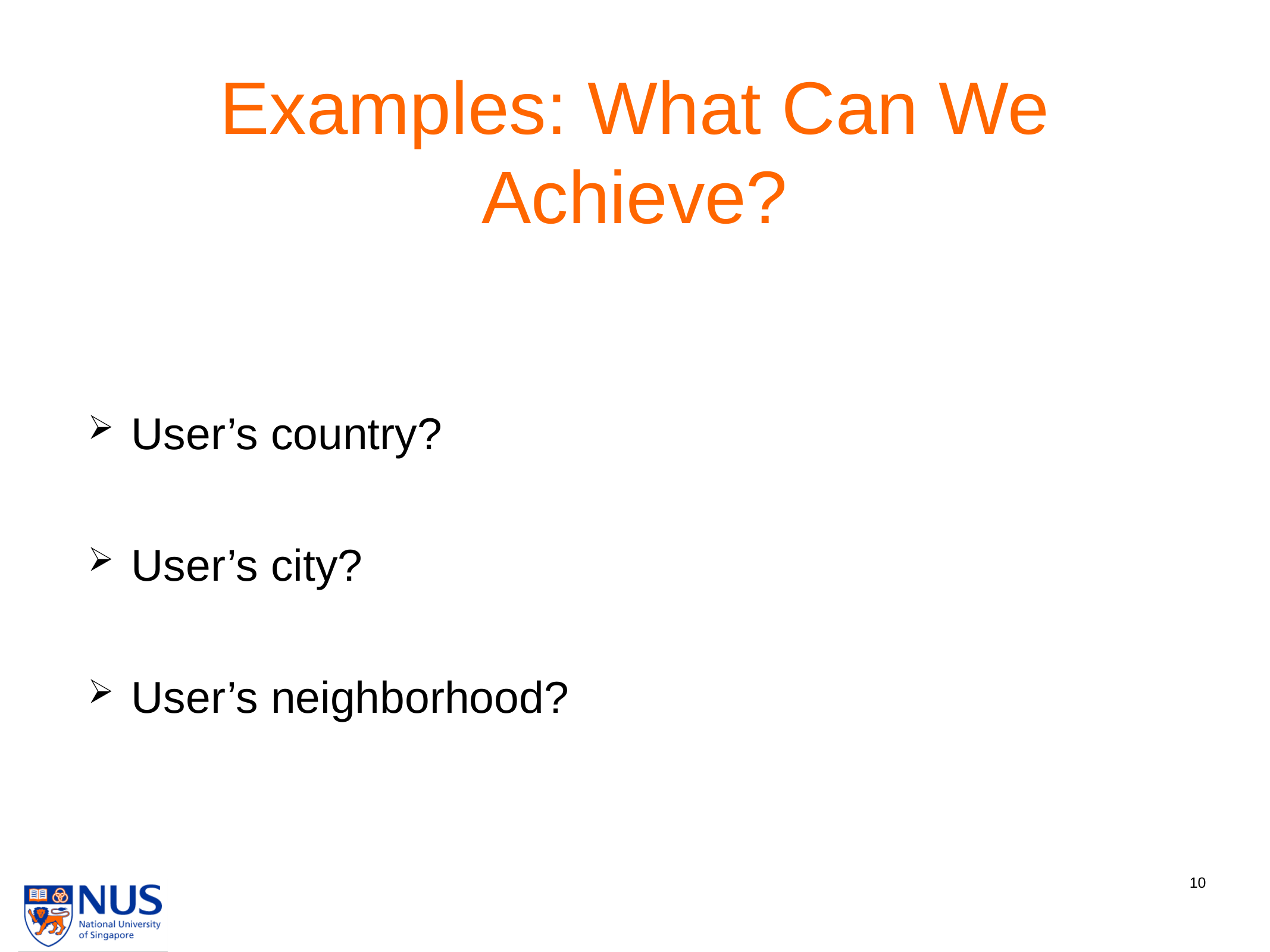

# Examples: What Can We Achieve?
User’s country?
User’s city?
User’s neighborhood?
10